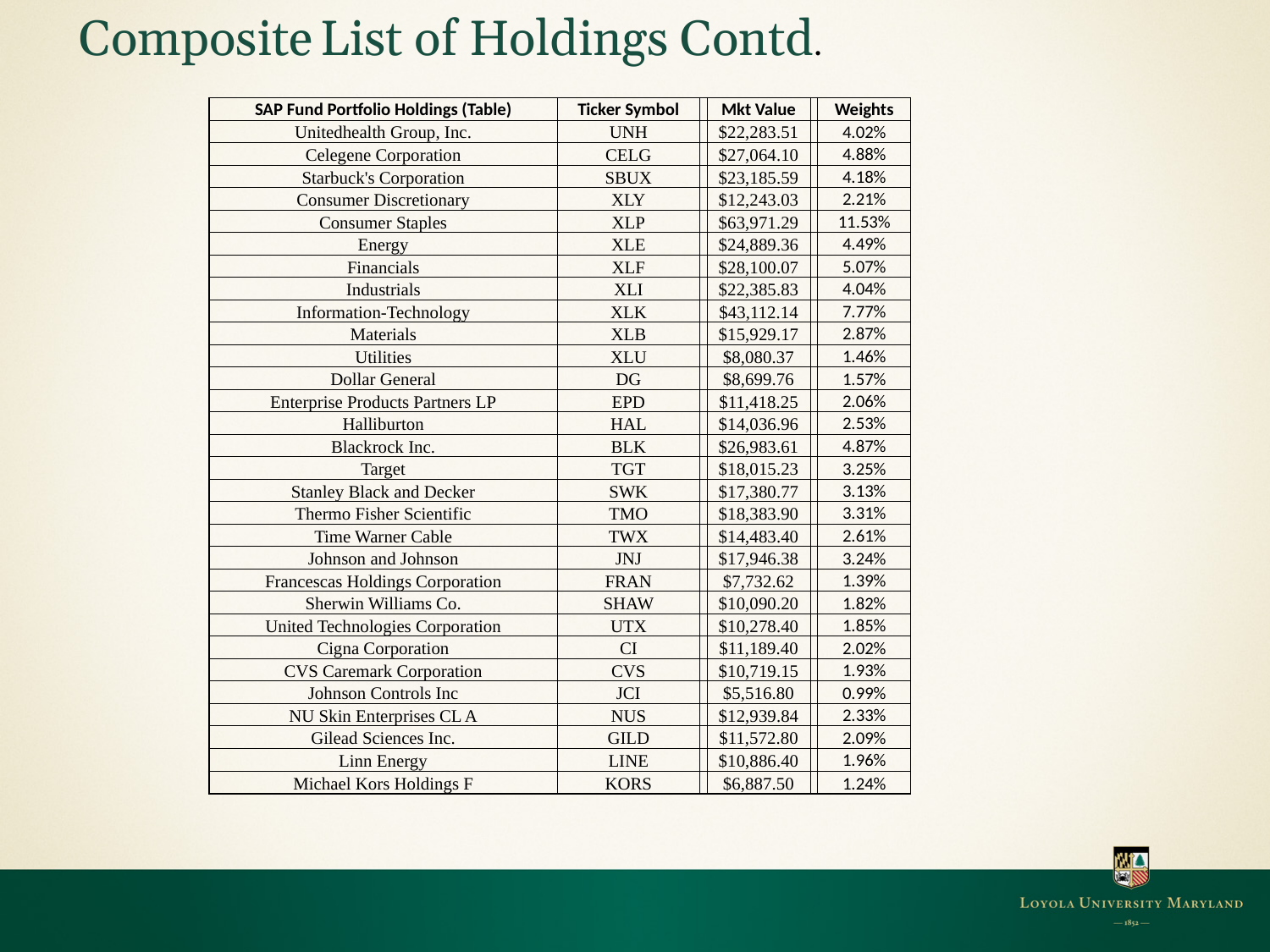

Composite List of Holdings Contd.
| SAP Fund Portfolio Holdings (Table) | Ticker Symbol |  | Mkt Value |  | Weights |
| --- | --- | --- | --- | --- | --- |
| Unitedhealth Group, Inc. | UNH |  | $22,283.51 |  | 4.02% |
| Celegene Corporation | CELG |  | $27,064.10 |  | 4.88% |
| Starbuck's Corporation | SBUX |  | $23,185.59 |  | 4.18% |
| Consumer Discretionary | XLY |  | $12,243.03 |  | 2.21% |
| Consumer Staples | XLP |  | $63,971.29 |  | 11.53% |
| Energy | XLE |  | $24,889.36 |  | 4.49% |
| Financials | XLF |  | $28,100.07 |  | 5.07% |
| Industrials | XLI |  | $22,385.83 |  | 4.04% |
| Information-Technology | XLK |  | $43,112.14 |  | 7.77% |
| Materials | XLB |  | $15,929.17 |  | 2.87% |
| Utilities | XLU |  | $8,080.37 |  | 1.46% |
| Dollar General | DG |  | $8,699.76 |  | 1.57% |
| Enterprise Products Partners LP | EPD |  | $11,418.25 |  | 2.06% |
| Halliburton | HAL |  | $14,036.96 |  | 2.53% |
| Blackrock Inc. | BLK |  | $26,983.61 |  | 4.87% |
| Target | TGT |  | $18,015.23 |  | 3.25% |
| Stanley Black and Decker | SWK |  | $17,380.77 |  | 3.13% |
| Thermo Fisher Scientific | TMO |  | $18,383.90 |  | 3.31% |
| Time Warner Cable | TWX |  | $14,483.40 |  | 2.61% |
| Johnson and Johnson | JNJ |  | $17,946.38 |  | 3.24% |
| Francescas Holdings Corporation | FRAN |  | $7,732.62 |  | 1.39% |
| Sherwin Williams Co. | SHAW |  | $10,090.20 |  | 1.82% |
| United Technologies Corporation | UTX |  | $10,278.40 |  | 1.85% |
| Cigna Corporation | CI |  | $11,189.40 |  | 2.02% |
| CVS Caremark Corporation | CVS |  | $10,719.15 |  | 1.93% |
| Johnson Controls Inc | JCI |  | $5,516.80 |  | 0.99% |
| NU Skin Enterprises CL A | NUS |  | $12,939.84 |  | 2.33% |
| Gilead Sciences Inc. | GILD |  | $11,572.80 |  | 2.09% |
| Linn Energy | LINE |  | $10,886.40 |  | 1.96% |
| Michael Kors Holdings F | KORS |  | $6,887.50 |  | 1.24% |